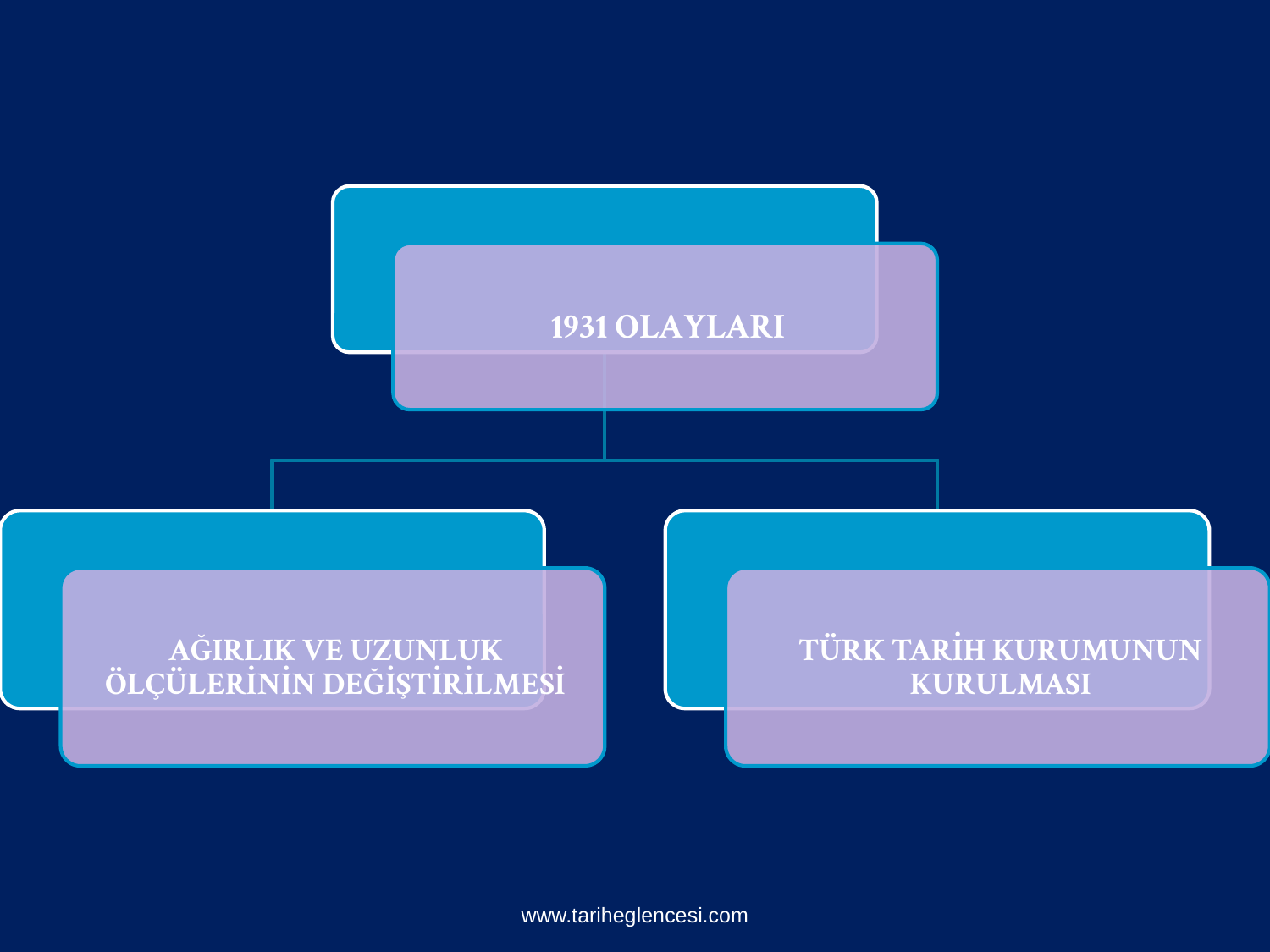

1931 OLAYLARI
AĞIRLIK VE UZUNLUK ÖLÇÜLERİNİN DEĞİŞTİRİLMESİ
TÜRK TARİH KURUMUNUN KURULMASI
www.tariheglencesi.com